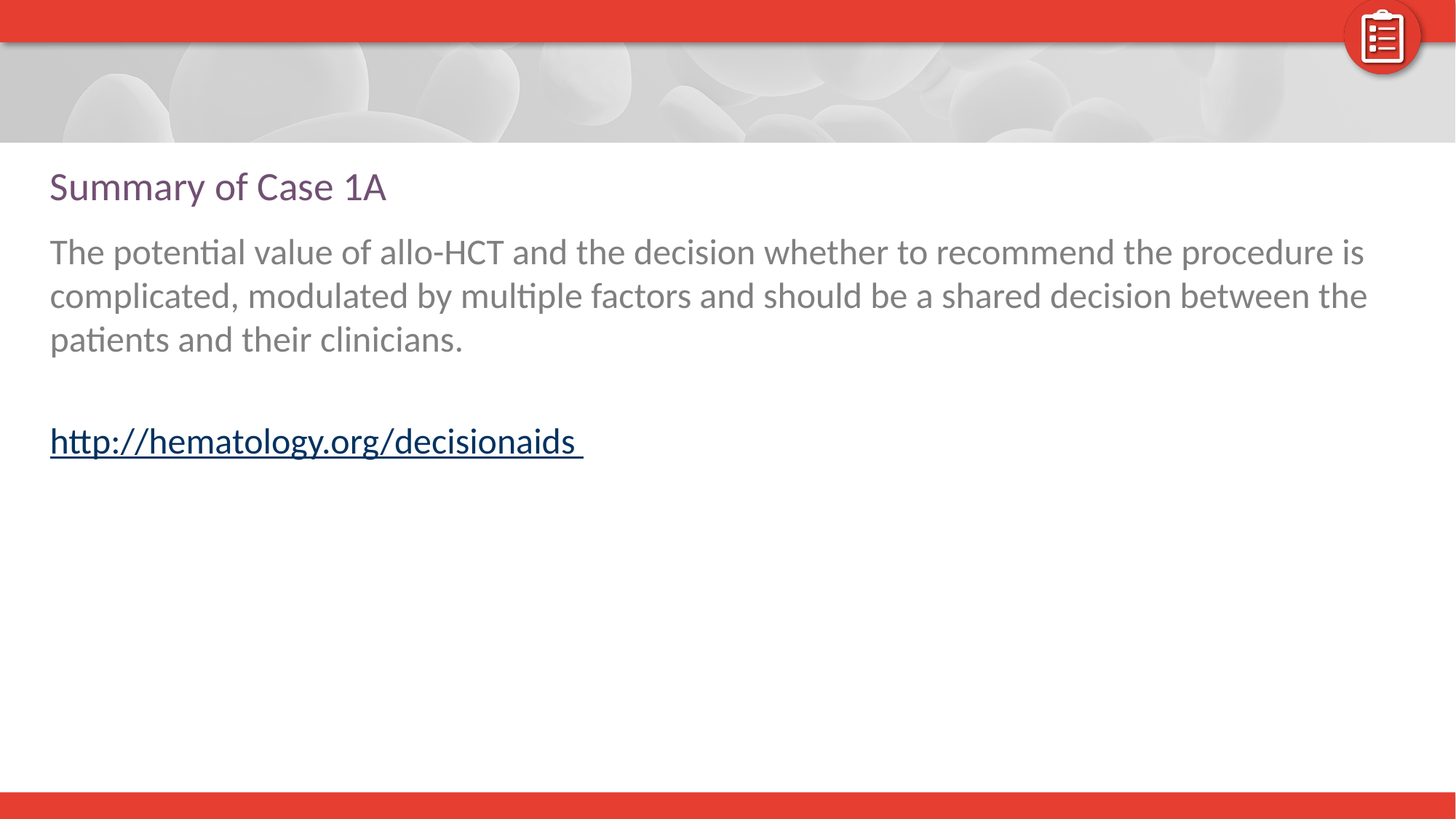

# Summary of Case 1A
The potential value of allo-HCT and the decision whether to recommend the procedure is complicated, modulated by multiple factors and should be a shared decision between the patients and their clinicians.

http://hematology.org/decisionaids